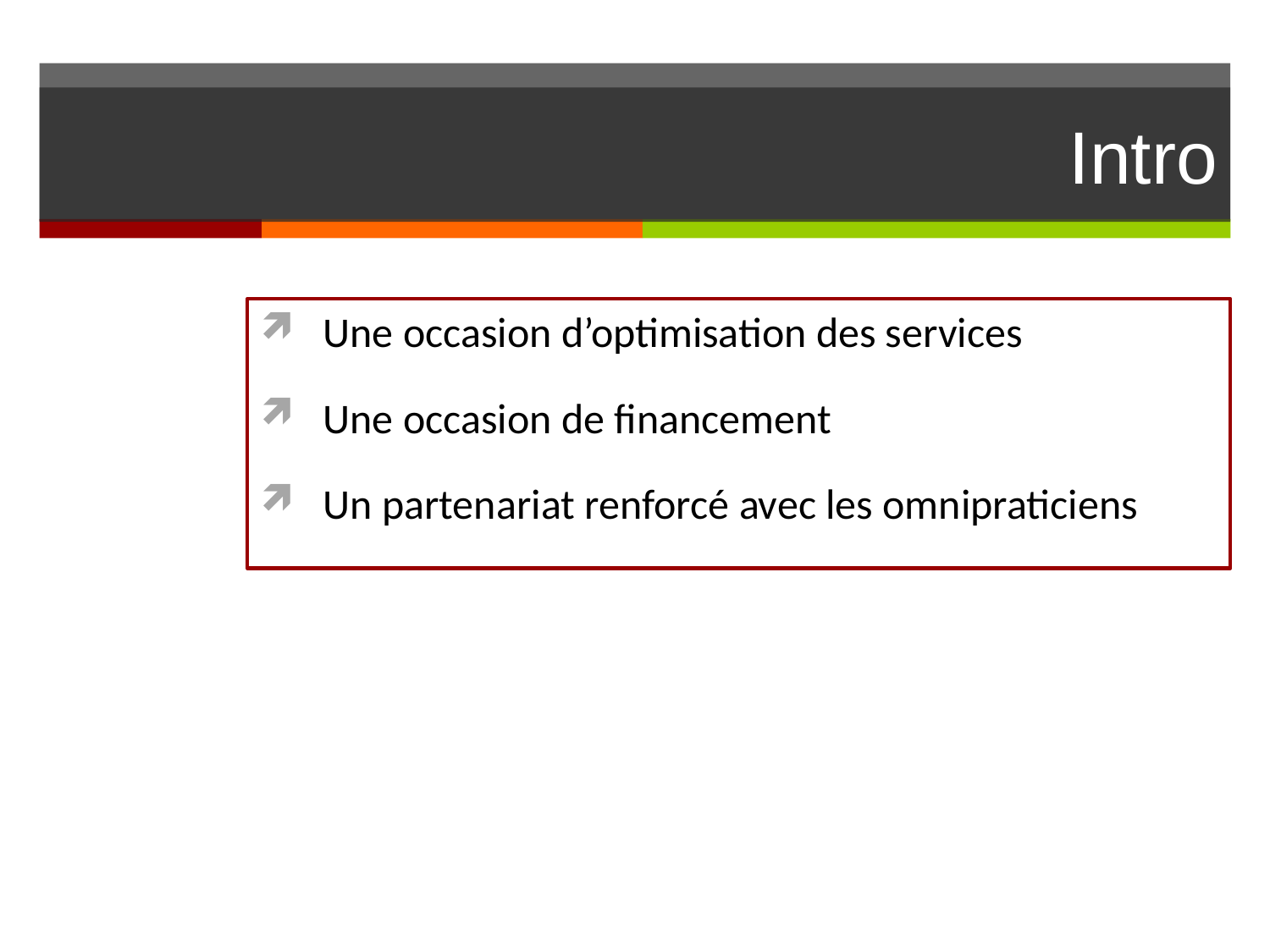

# Intro
Une occasion d’optimisation des services
Une occasion de financement
Un partenariat renforcé avec les omnipraticiens